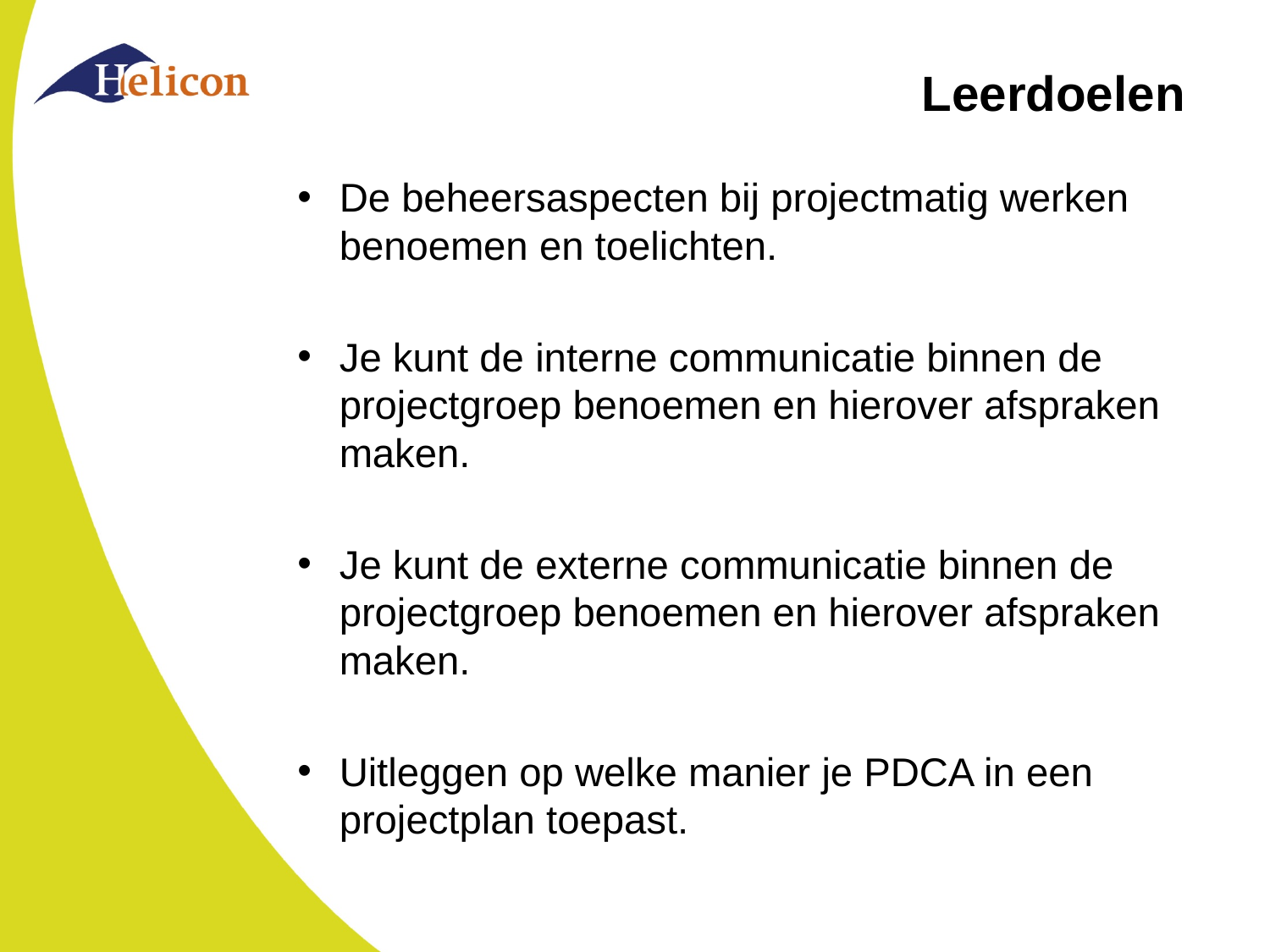

# Leerdoelen
De beheersaspecten bij projectmatig werken benoemen en toelichten.

Je kunt de interne communicatie binnen de projectgroep benoemen en hierover afspraken maken.

Je kunt de externe communicatie binnen de projectgroep benoemen en hierover afspraken maken.

Uitleggen op welke manier je PDCA in een projectplan toepast.